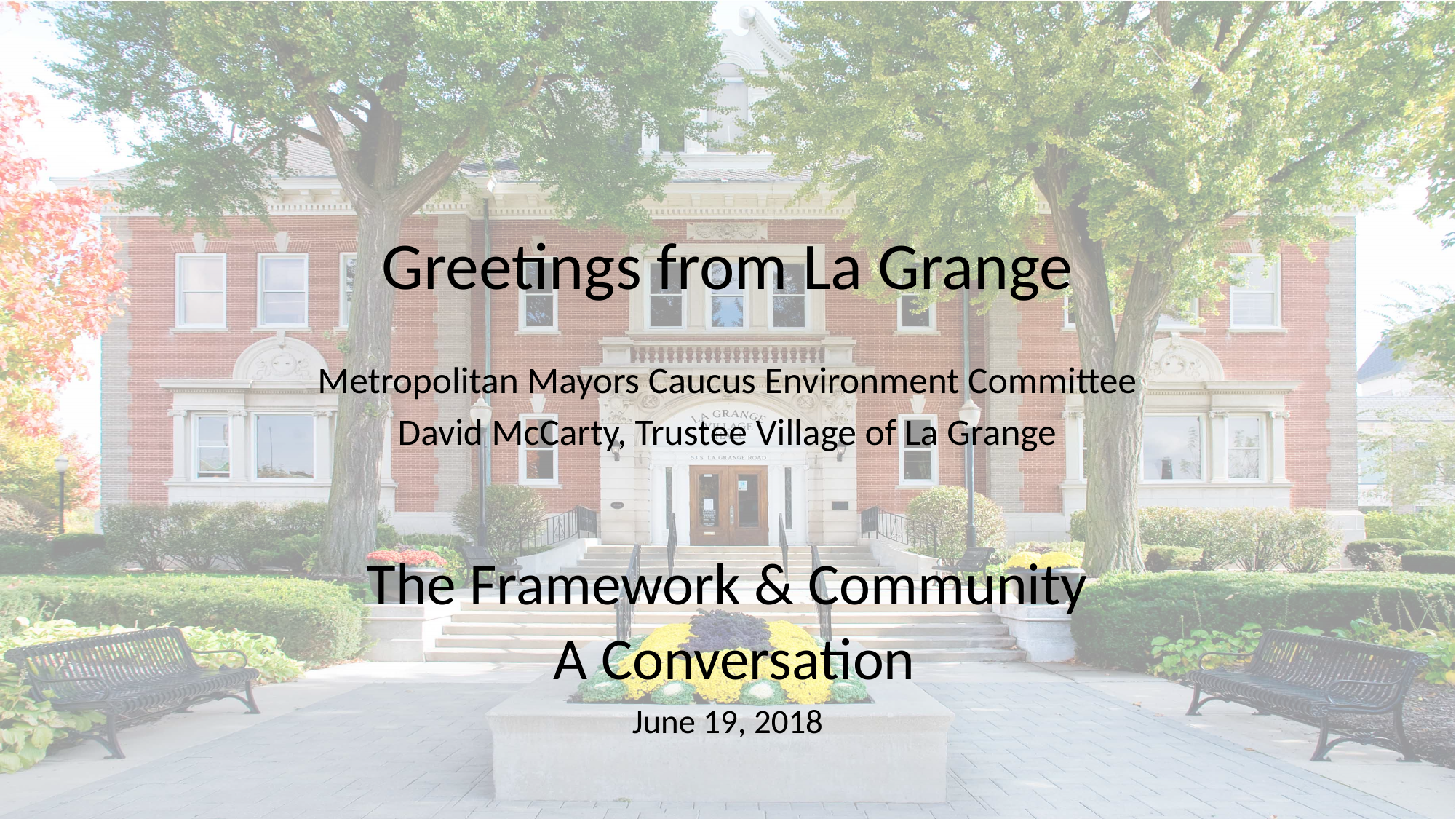

# Greetings from La Grange
Metropolitan Mayors Caucus Environment Committee
David McCarty, Trustee Village of La Grange

The Framework & Community
 A Conversation
June 19, 2018